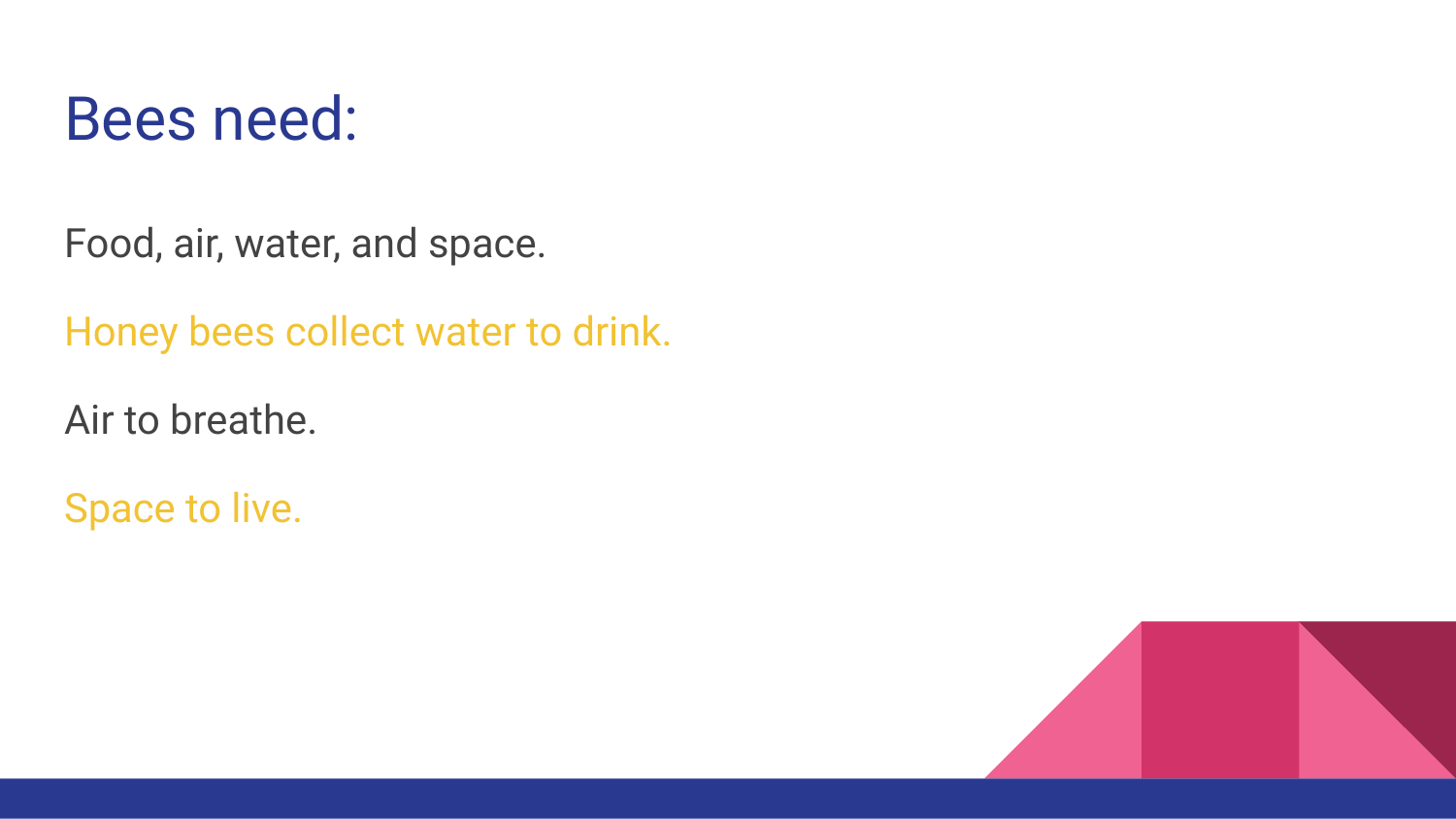

# Bees need:
Food, air, water, and space.
Honey bees collect water to drink.
Air to breathe.
Space to live.